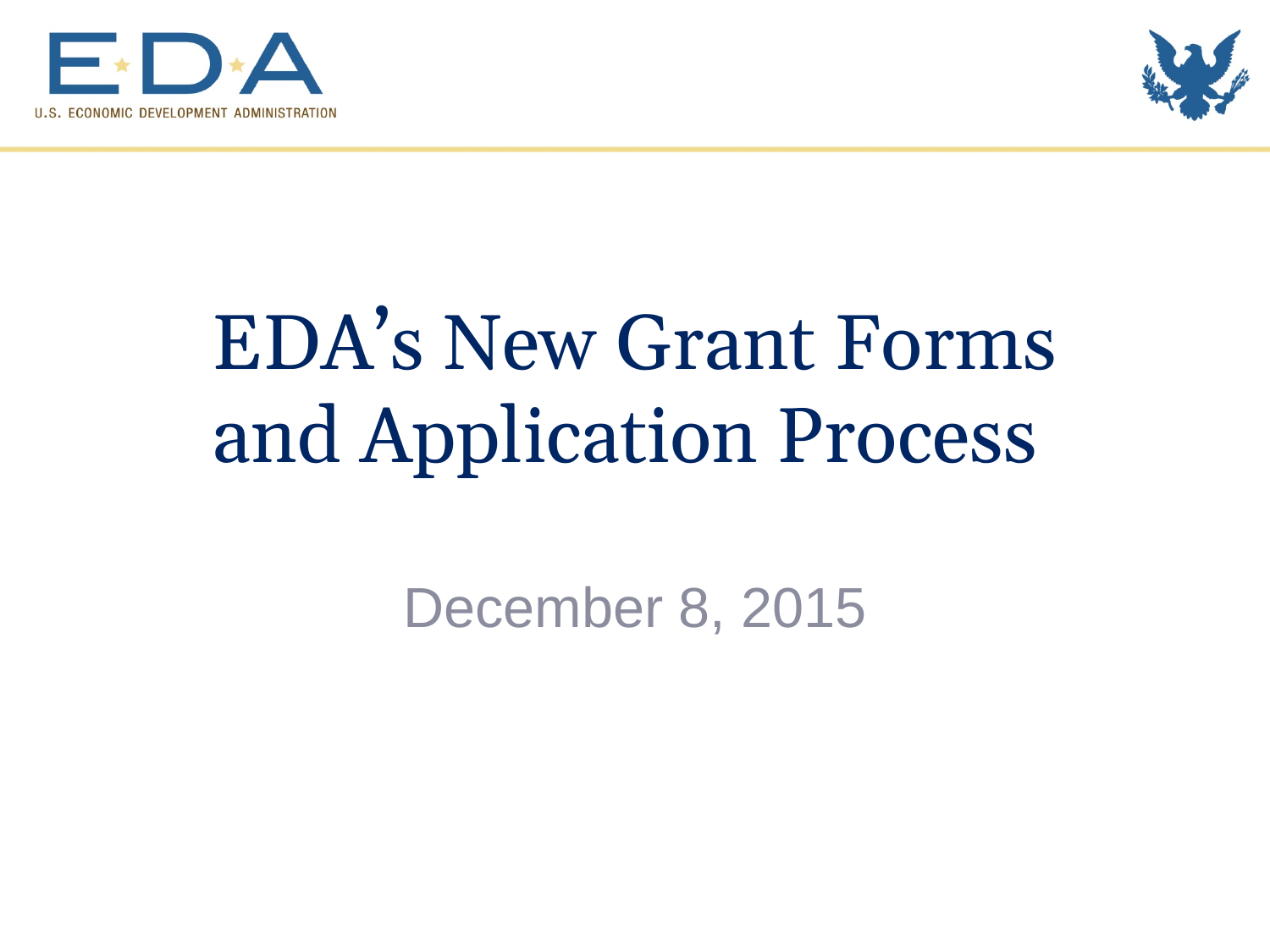

EDA’s New Grant Forms and Application Process

December 8, 2015